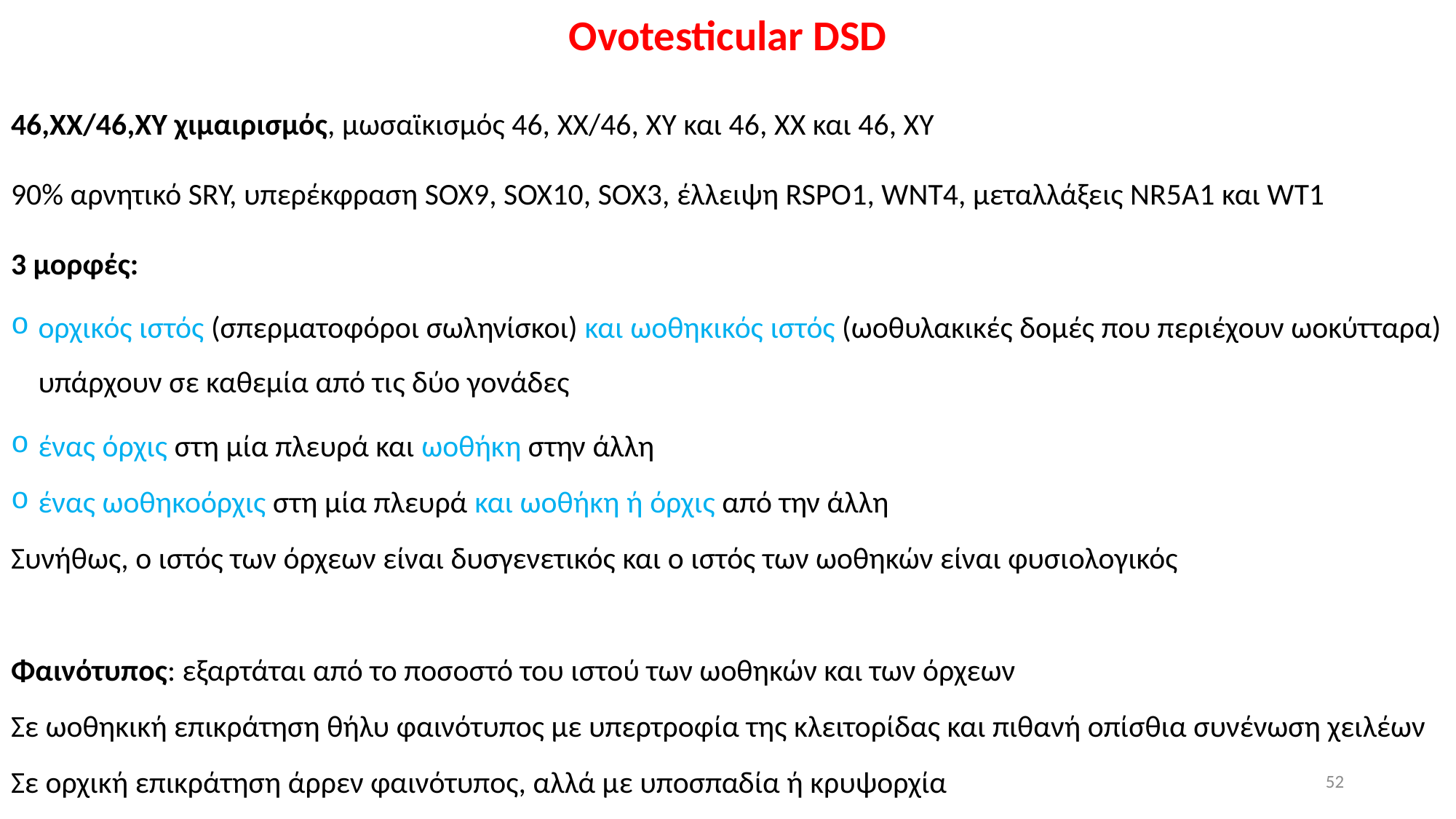

# Ovotesticular DSD
46,ΧΧ/46,ΧΥ χιμαιρισμός, μωσαϊκισμός 46, XX/46, XY και 46, XX και 46, XY
90% αρνητικό SRY, υπερέκφραση SOX9, SOX10, SOX3, έλλειψη RSPO1, WNT4, μεταλλάξεις NR5A1 και WT1
3 μορφές:
ορχικός ιστός (σπερματοφόροι σωληνίσκοι) και ωοθηκικός ιστός (ωοθυλακικές δομές που περιέχουν ωοκύτταρα) υπάρχουν σε καθεμία από τις δύο γονάδες
ένας όρχις στη μία πλευρά και ωοθήκη στην άλλη
ένας ωοθηκοόρχις στη μία πλευρά και ωοθήκη ή όρχις από την άλλη
Συνήθως, ο ιστός των όρχεων είναι δυσγενετικός και ο ιστός των ωοθηκών είναι φυσιολογικός

Φαινότυπος: εξαρτάται από το ποσοστό του ιστού των ωοθηκών και των όρχεων
Σε ωοθηκική επικράτηση θήλυ φαινότυπος με υπερτροφία της κλειτορίδας και πιθανή οπίσθια συνένωση χειλέων
Σε ορχική επικράτηση άρρεν φαινότυπος, αλλά με υποσπαδία ή κρυψορχία
52